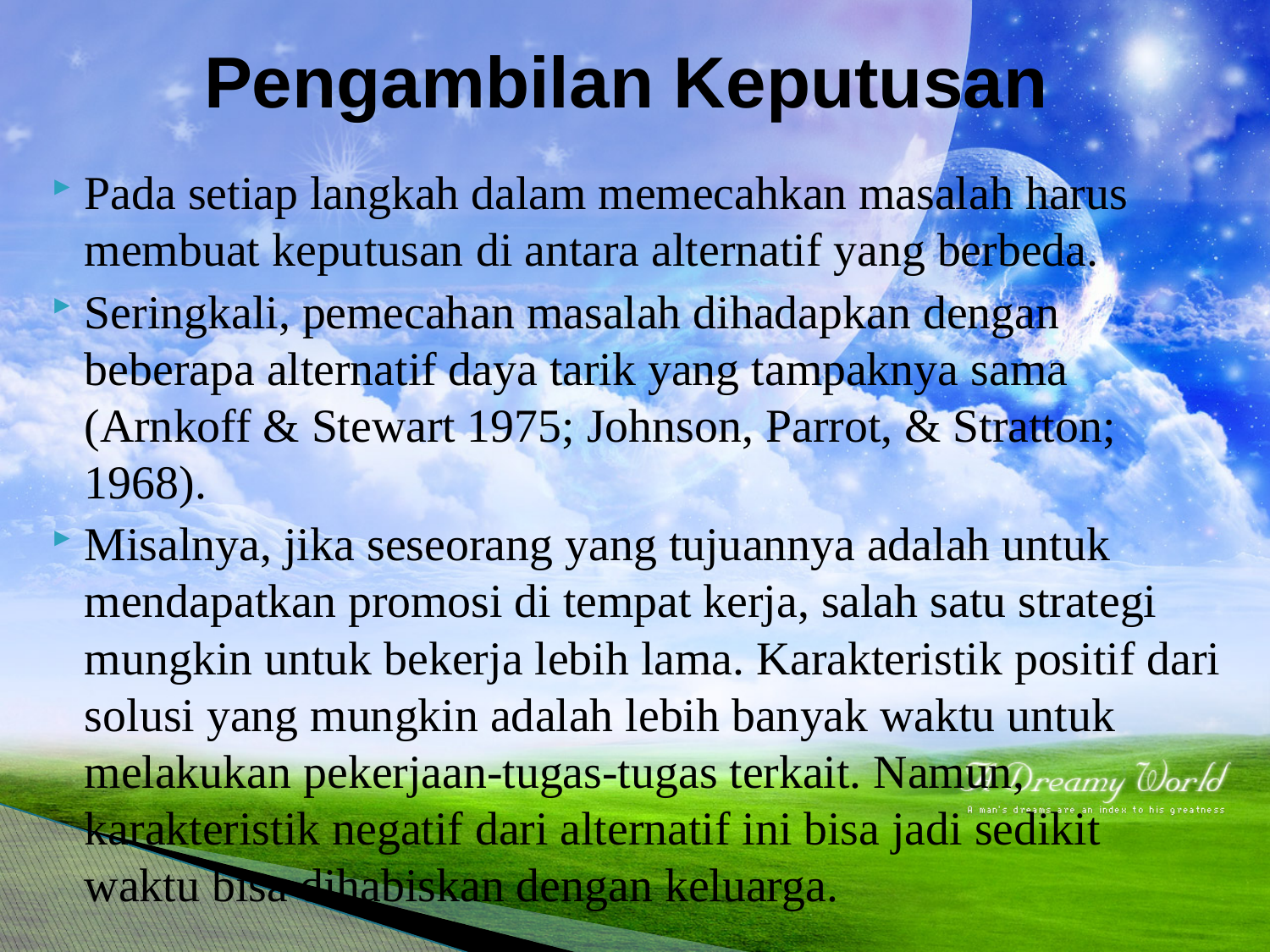

# Pengambilan Keputusan
Pada setiap langkah dalam memecahkan masalah harus membuat keputusan di antara alternatif yang berbeda.
Seringkali, pemecahan masalah dihadapkan dengan beberapa alternatif daya tarik yang tampaknya sama (Arnkoff & Stewart 1975; Johnson, Parrot, & Stratton; 1968).
Misalnya, jika seseorang yang tujuannya adalah untuk mendapatkan promosi di tempat kerja, salah satu strategi mungkin untuk bekerja lebih lama. Karakteristik positif dari solusi yang mungkin adalah lebih banyak waktu untuk melakukan pekerjaan-tugas-tugas terkait. Namun, karakteristik negatif dari alternatif ini bisa jadi sedikit waktu bisa dihabiskan dengan keluarga.